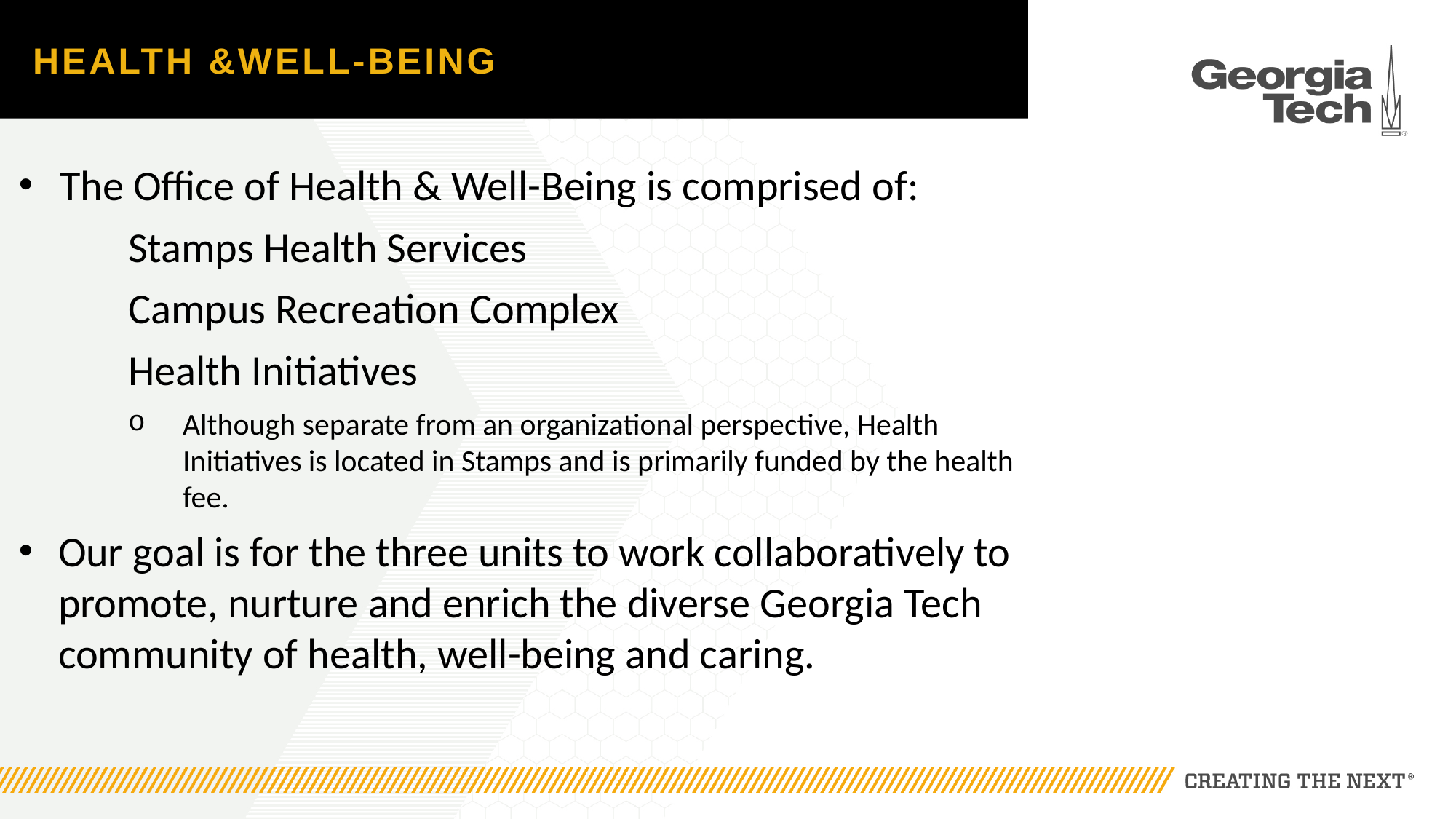

# Health &Well-being
The Office of Health & Well-Being is comprised of:
Stamps Health Services
Campus Recreation Complex
Health Initiatives
Although separate from an organizational perspective, Health Initiatives is located in Stamps and is primarily funded by the health fee.
Our goal is for the three units to work collaboratively to promote, nurture and enrich the diverse Georgia Tech community of health, well-being and caring.